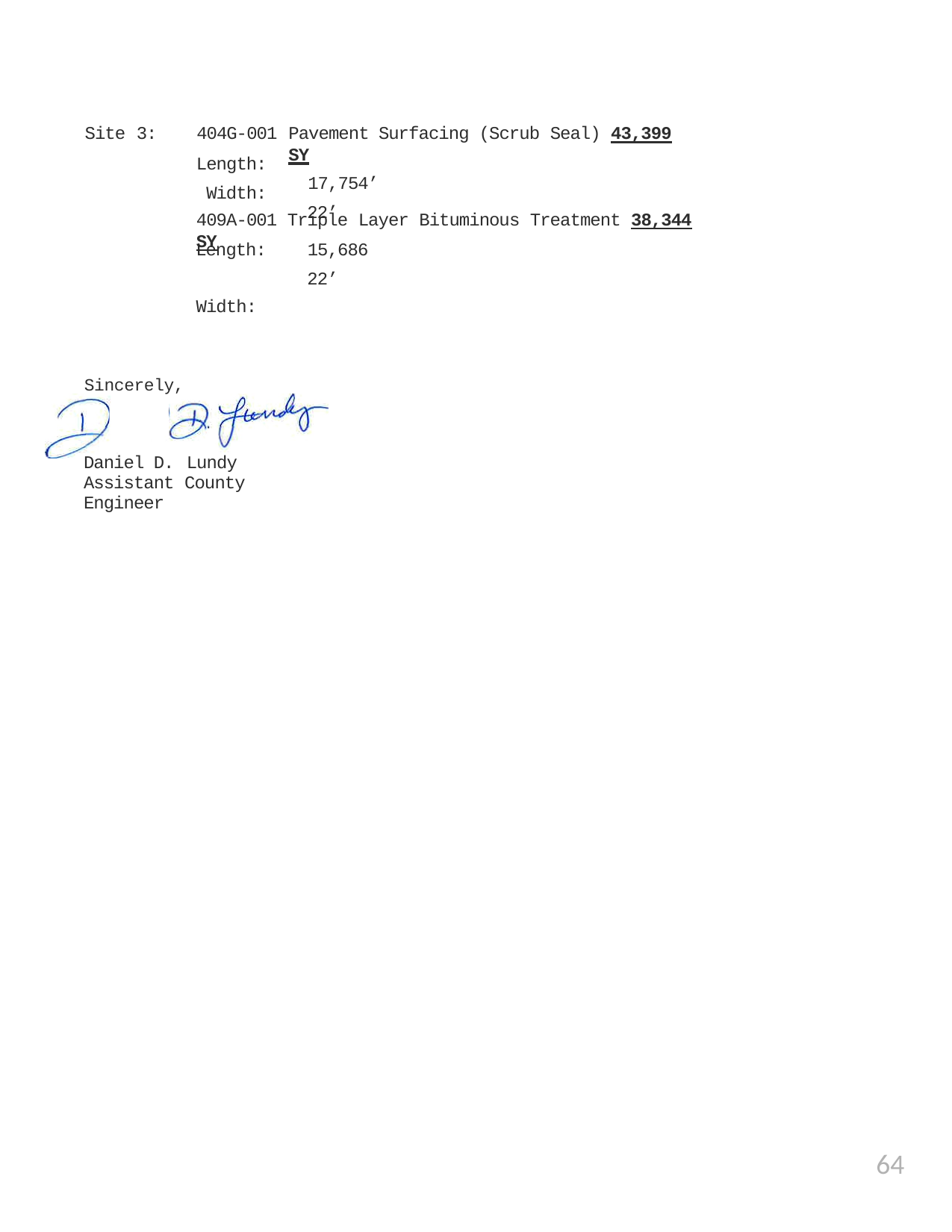

404G-001
Length:  Width:
Pavement Surfacing (Scrub Seal) 43,399 SY
17,754’
22’
Site 3:
409A-001 Triple Layer Bituminous Treatment 38,344 SY
Length:  Width:
15,686
22’
Sincerely,
Daniel D. Lundy
Assistant County Engineer
64